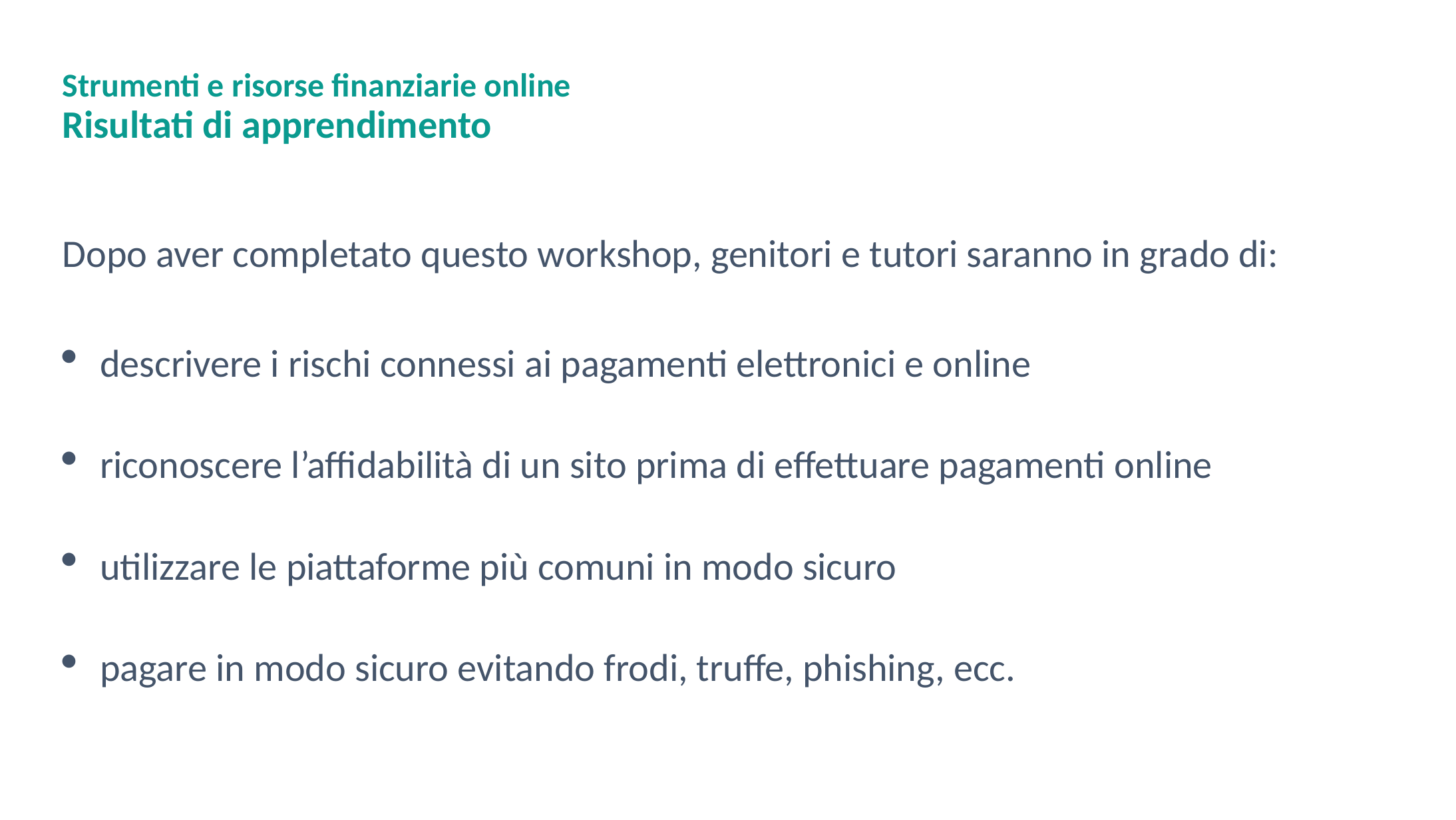

# Strumenti e risorse finanziarie online Risultati di apprendimento

Dopo aver completato questo workshop, genitori e tutori saranno in grado di:
descrivere i rischi connessi ai pagamenti elettronici e online
riconoscere l’affidabilità di un sito prima di effettuare pagamenti online
utilizzare le piattaforme più comuni in modo sicuro
pagare in modo sicuro evitando frodi, truffe, phishing, ecc.